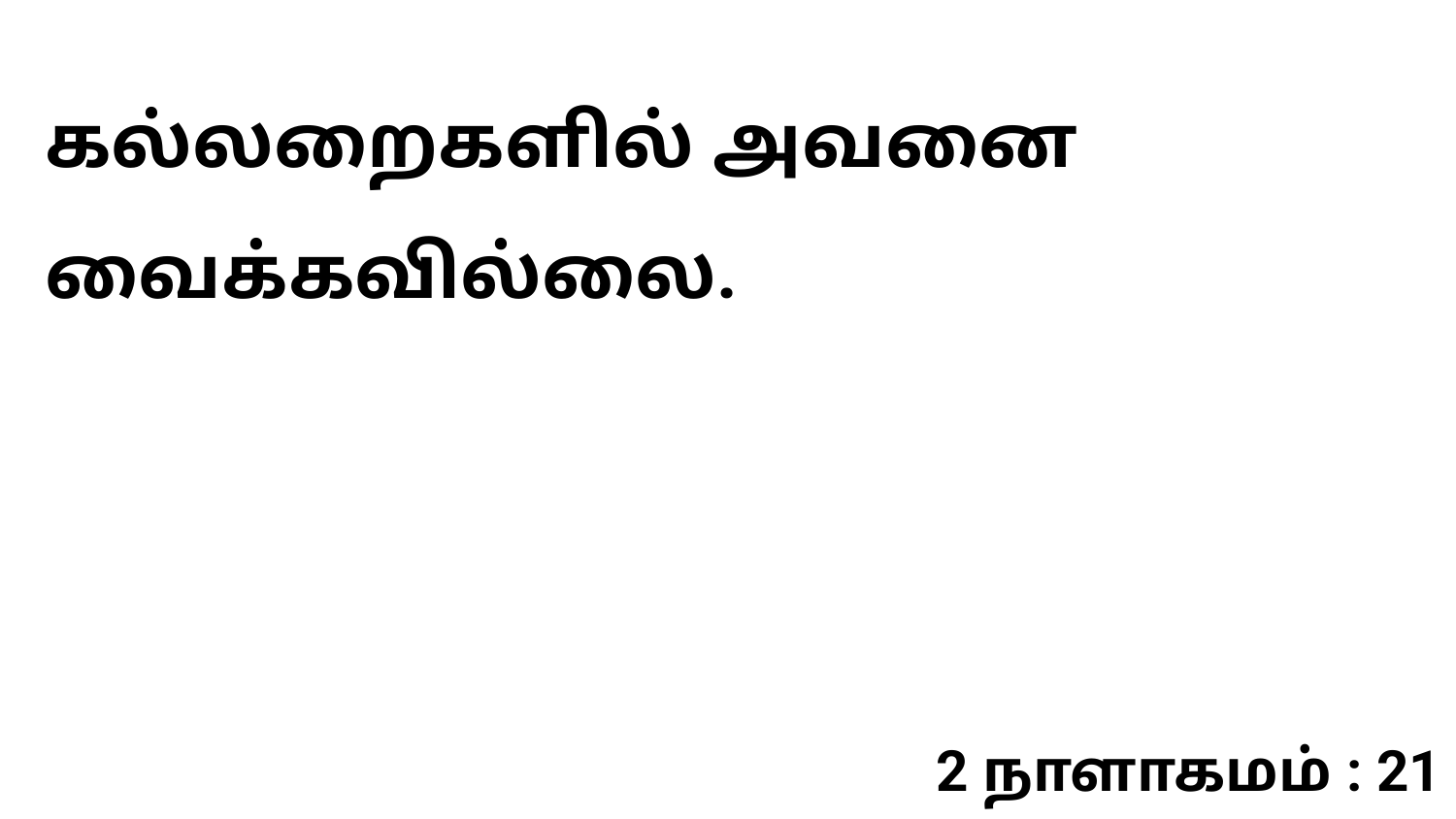

கல்லறைகளில் அவனை வைக்கவில்லை.
2 நாளாகமம் : 21